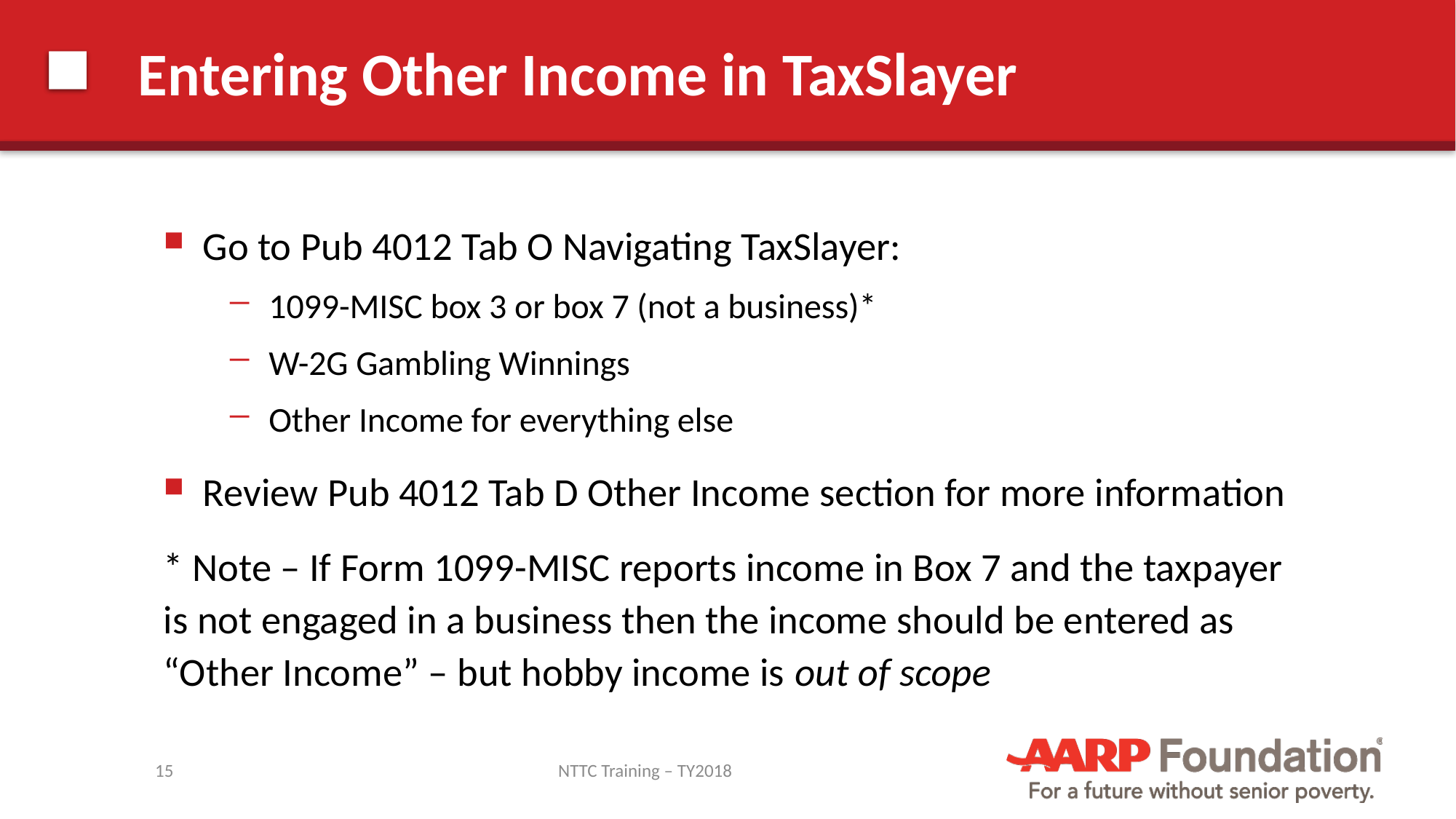

# Entering Other Income in TaxSlayer
Go to Pub 4012 Tab O Navigating TaxSlayer:
1099-MISC box 3 or box 7 (not a business)*
W-2G Gambling Winnings
Other Income for everything else
Review Pub 4012 Tab D Other Income section for more information
* Note – If Form 1099-MISC reports income in Box 7 and the taxpayer is not engaged in a business then the income should be entered as “Other Income” – but hobby income is out of scope

15
NTTC Training – TY2018